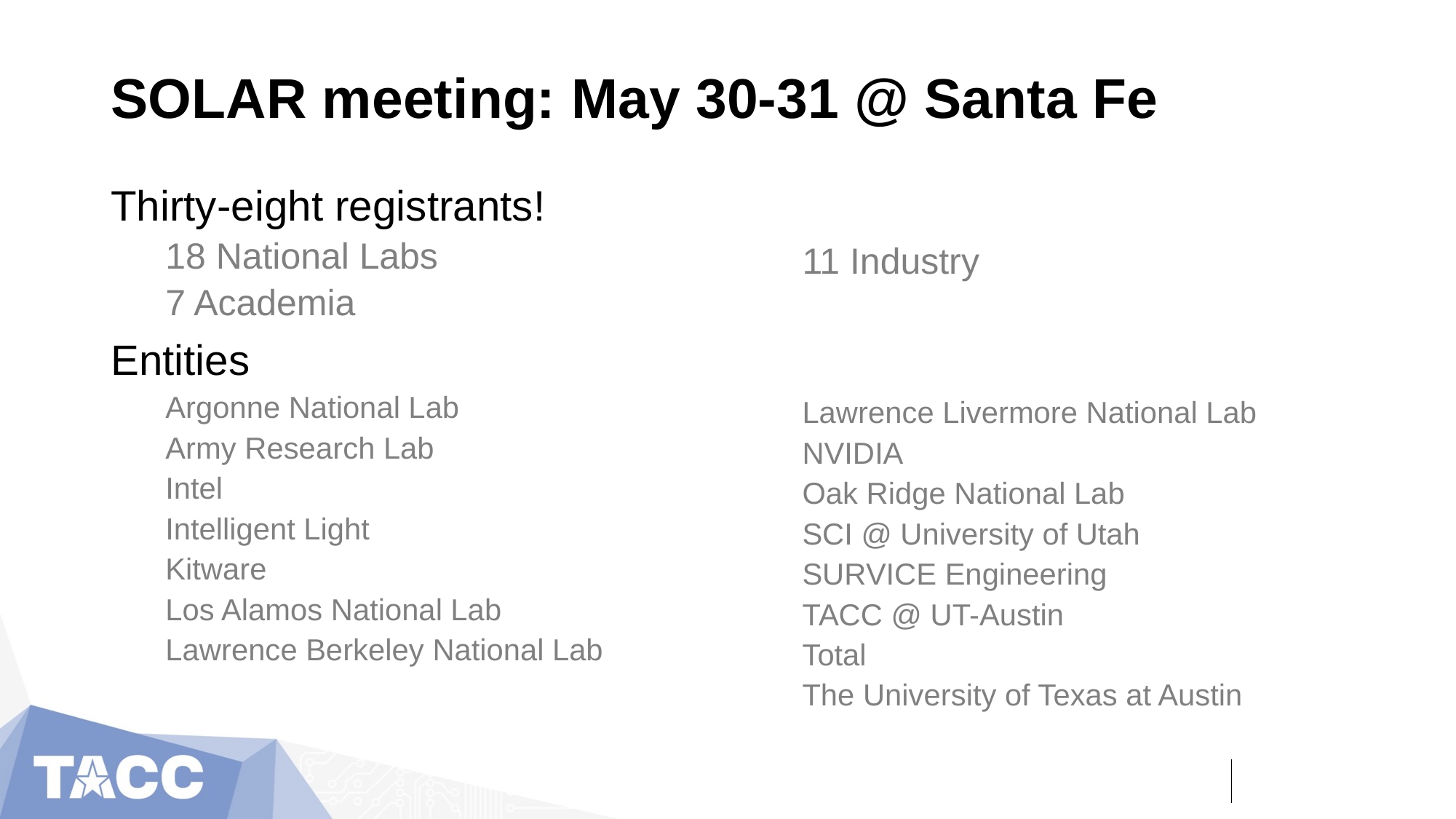

# SOLAR meeting: May 30-31 @ Santa Fe
Thirty-eight registrants!
18 National Labs
7 Academia
Entities
Argonne National Lab
Army Research Lab
Intel
Intelligent Light
Kitware
Los Alamos National Lab
Lawrence Berkeley National Lab

11 Industry

Lawrence Livermore National Lab
NVIDIA
Oak Ridge National Lab
SCI @ University of Utah
SURVICE Engineering
TACC @ UT-Austin
Total
The University of Texas at Austin